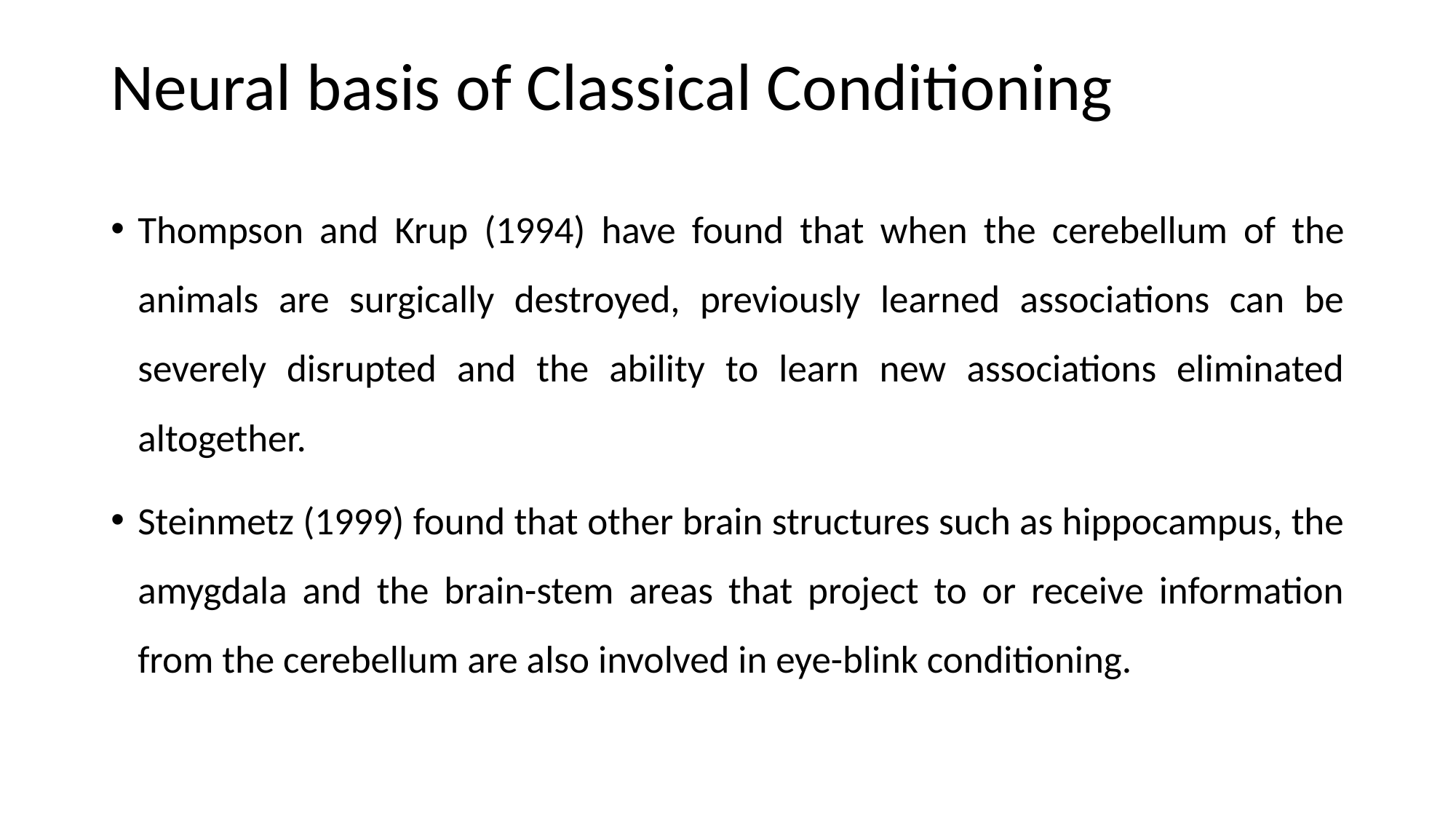

# Neural basis of Classical Conditioning
Thompson and Krup (1994) have found that when the cerebellum of the animals are surgically destroyed, previously learned associations can be severely disrupted and the ability to learn new associations eliminated altogether.
Steinmetz (1999) found that other brain structures such as hippocampus, the amygdala and the brain-stem areas that project to or receive information from the cerebellum are also involved in eye-blink conditioning.